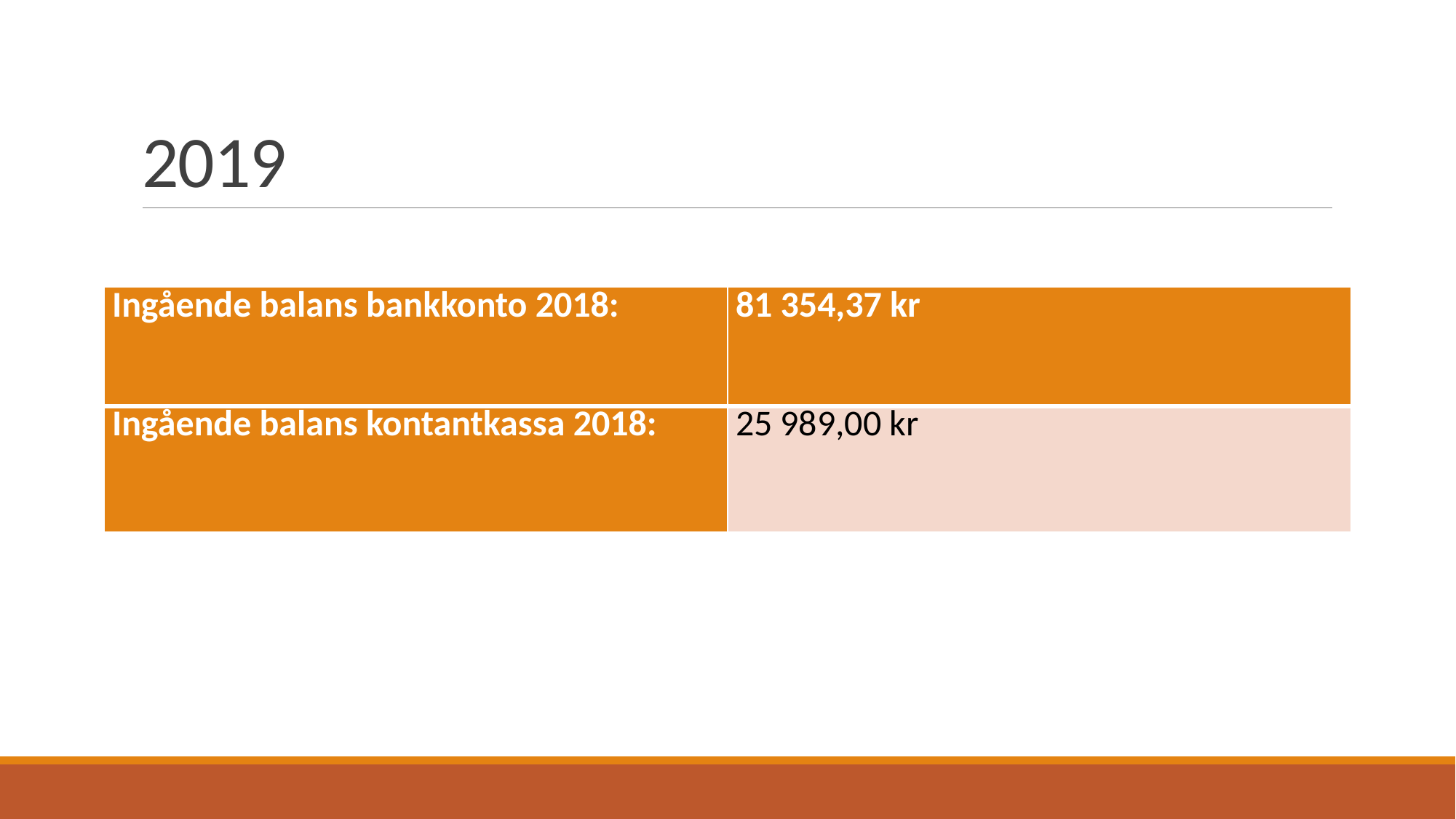

# 2019
| Ingående balans bankkonto 2018: | 81 354,37 kr |
| --- | --- |
| Ingående balans kontantkassa 2018: | 25 989,00 kr |